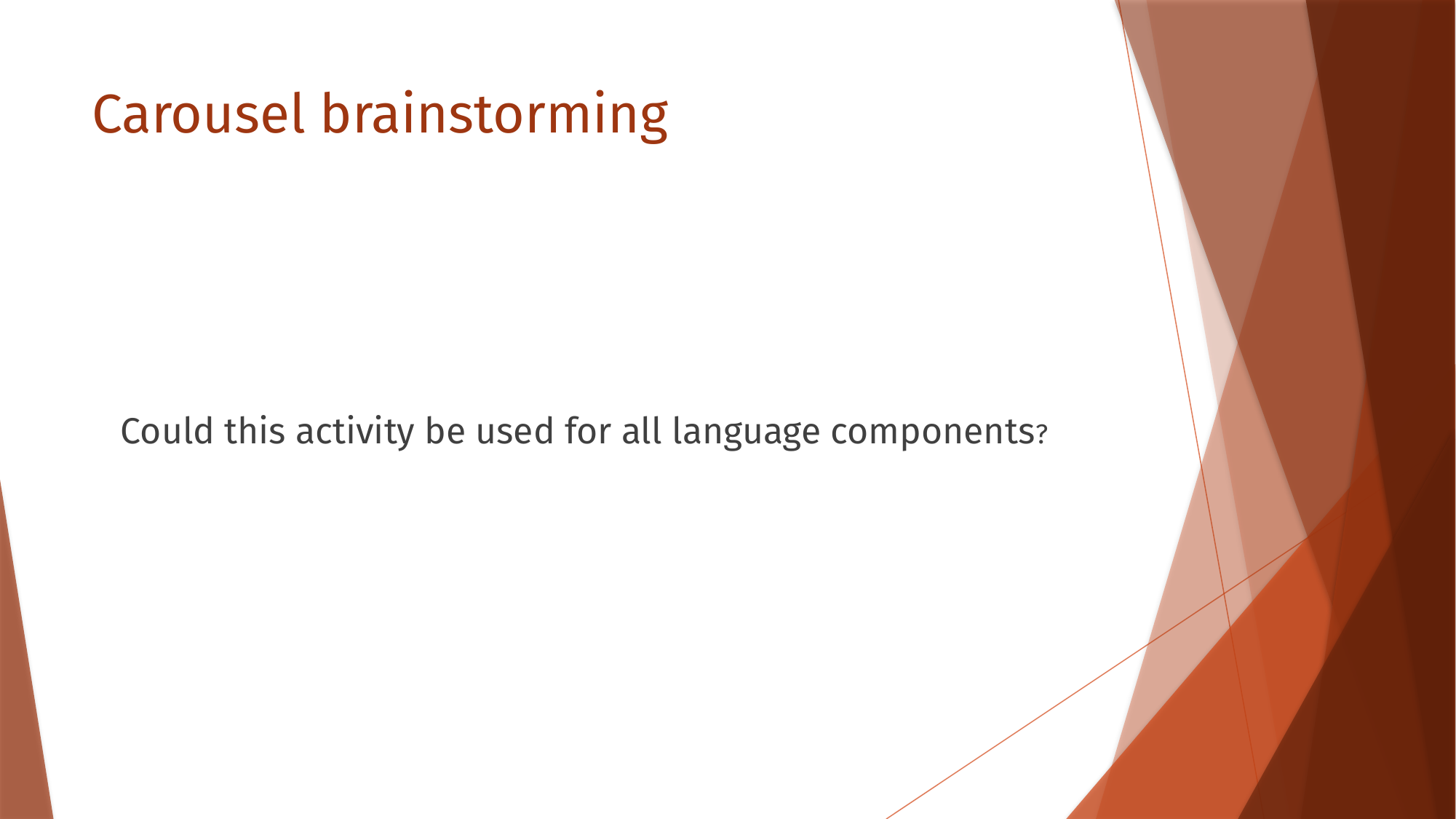

# Carousel brainstorming

   Could this activity be used for all language components?